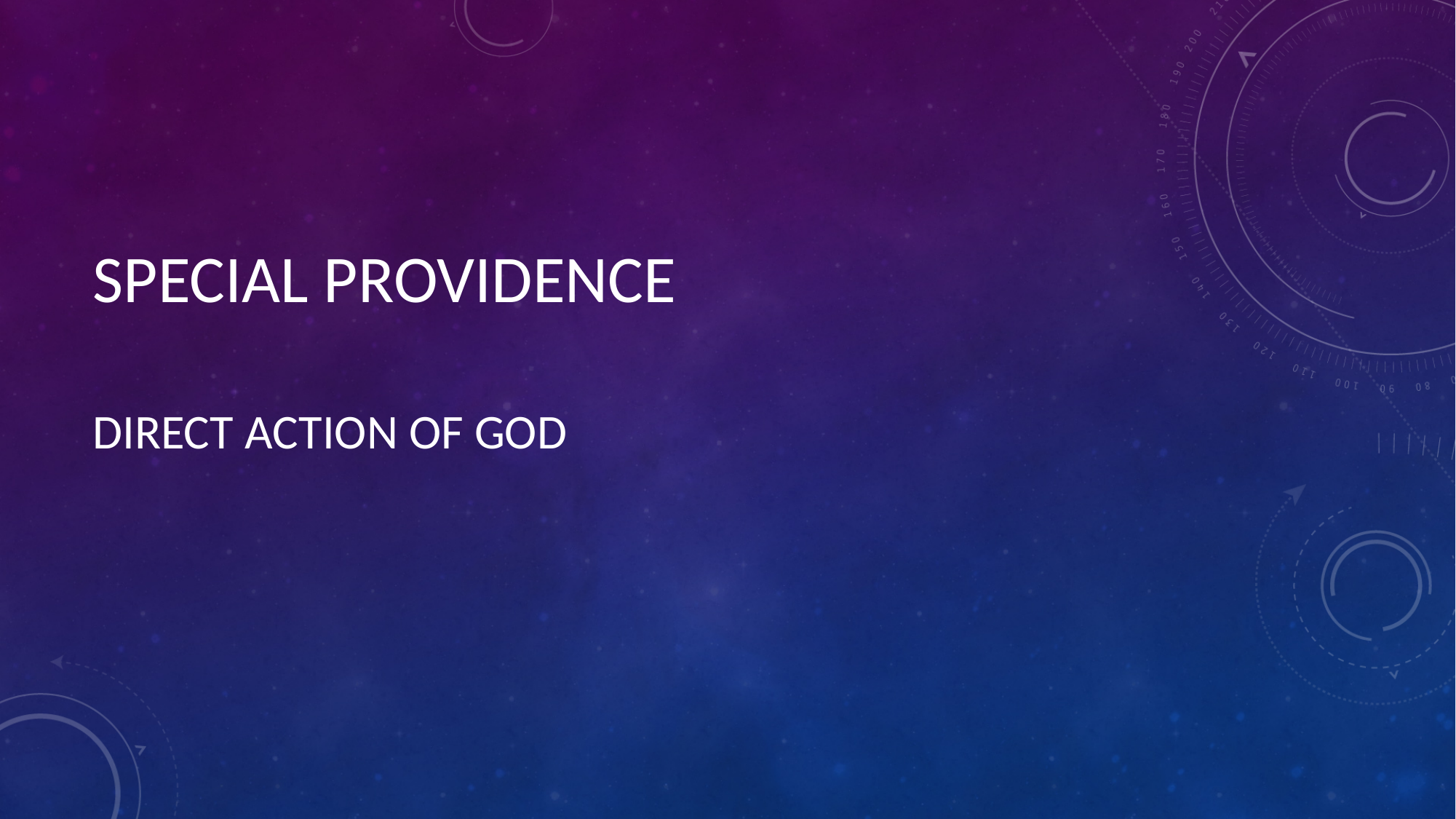

# special Providence
Direct action of god